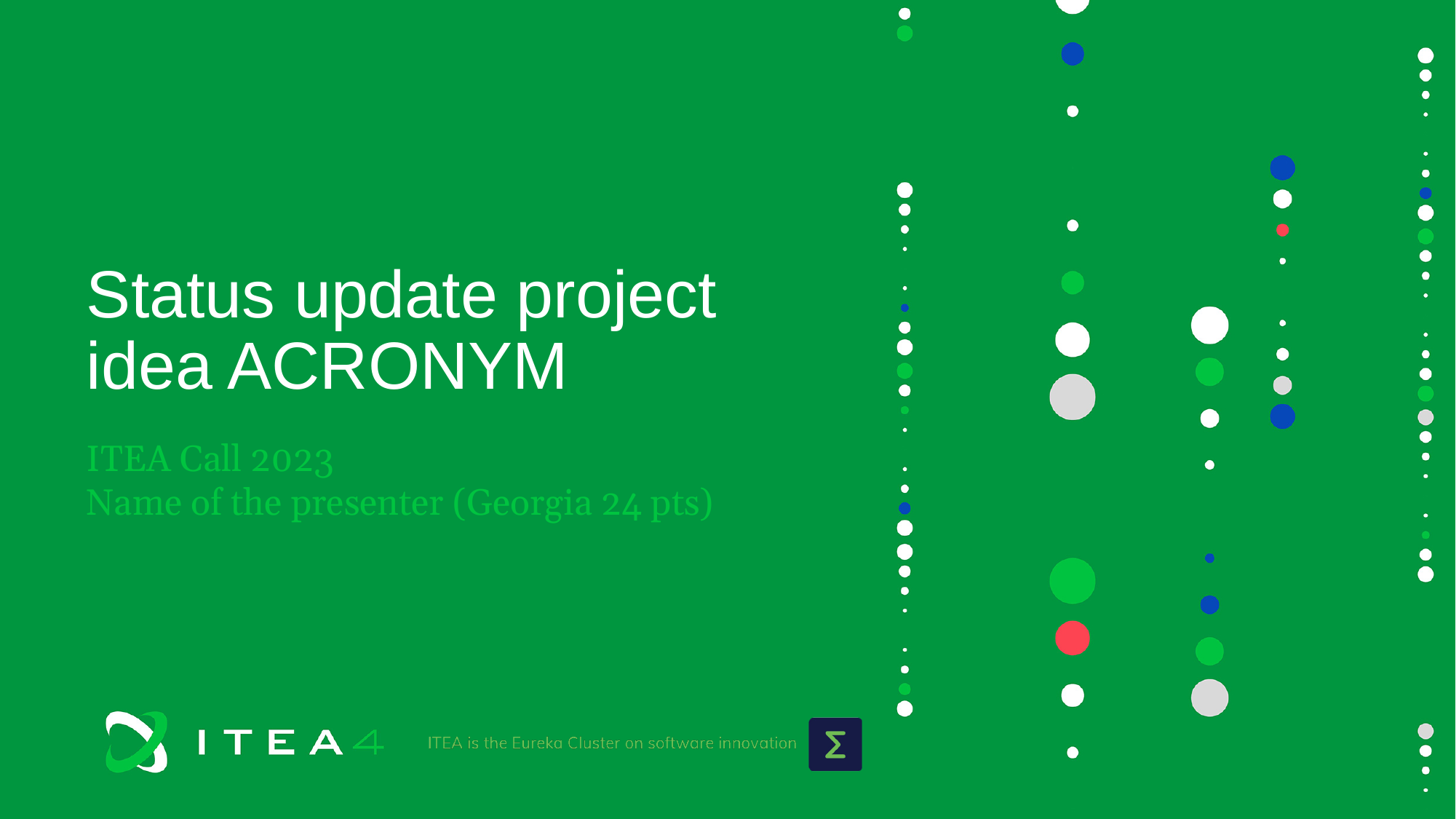

# Status update project idea ACRONYM
ITEA Call 2023
Name of the presenter (Georgia 24 pts)